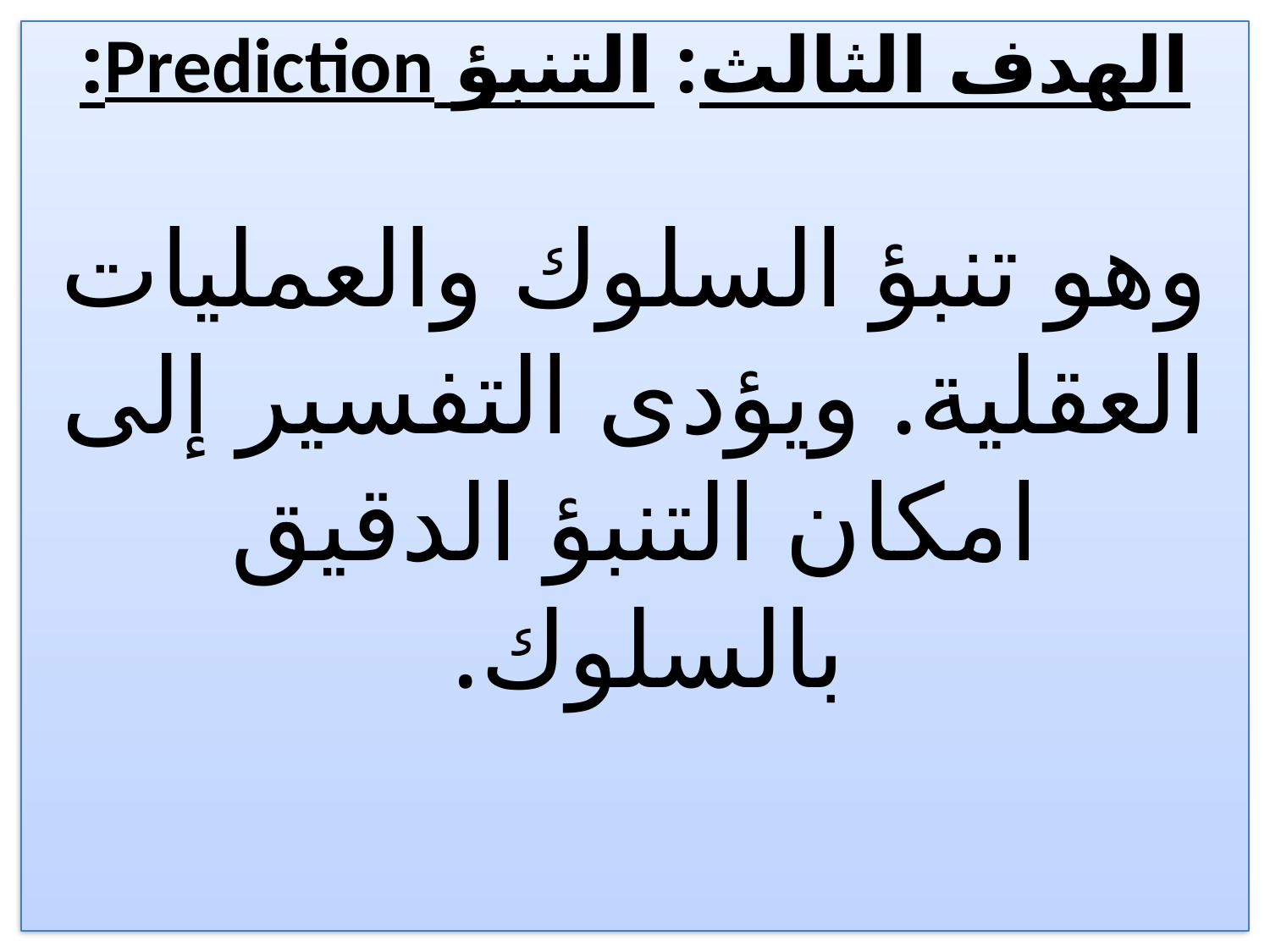

# الهدف الثالث: التنبؤ Prediction: وهو تنبؤ السلوك والعمليات العقلية. ويؤدى التفسير إلى امكان التنبؤ الدقيق بالسلوك.